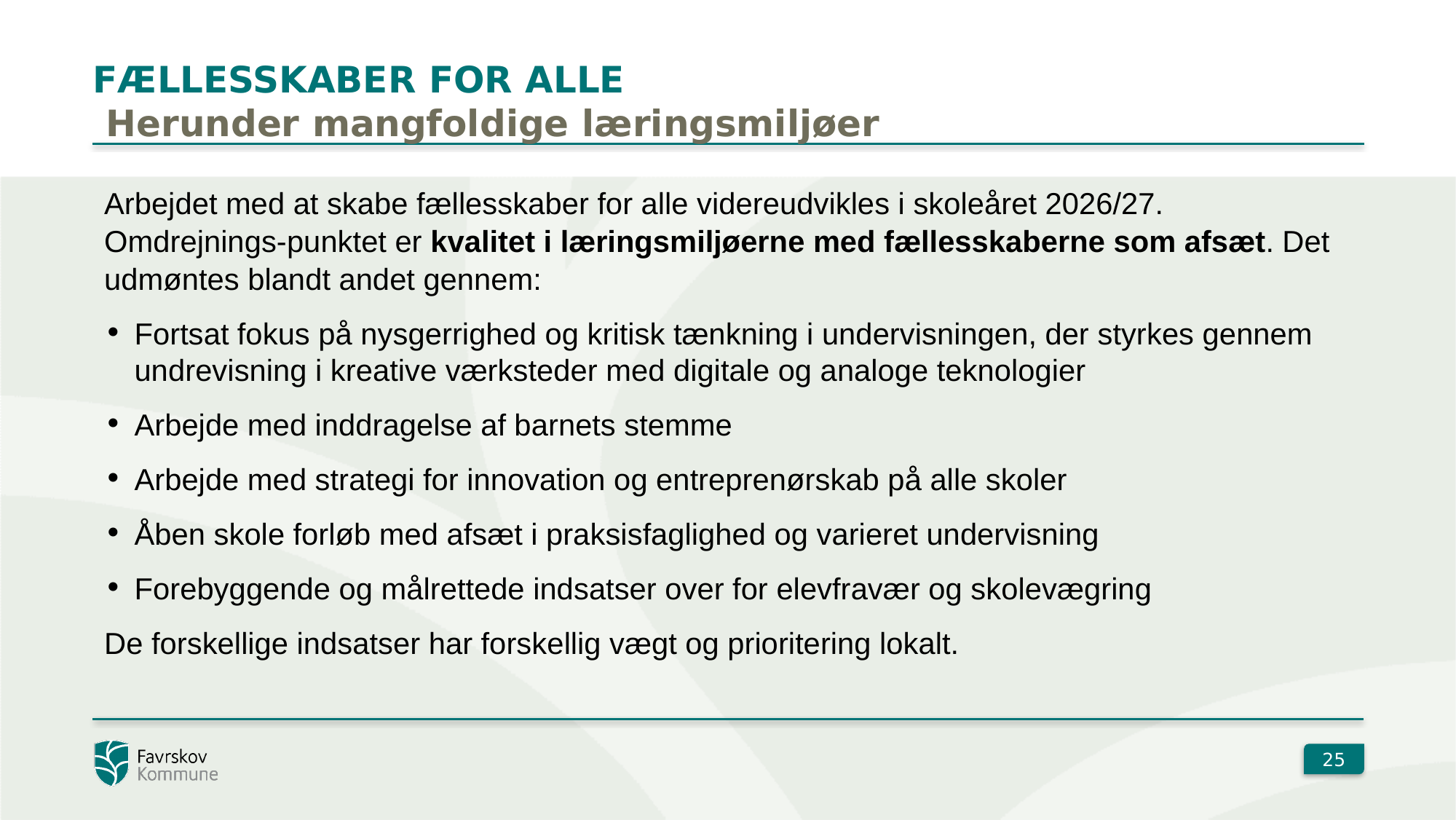

# Fællesskaber for alle
 Herunder mangfoldige læringsmiljøer
Arbejdet med at skabe fællesskaber for alle videreudvikles i skoleåret 2026/27. Omdrejnings-punktet er kvalitet i læringsmiljøerne med fællesskaberne som afsæt. Det udmøntes blandt andet gennem:
Fortsat fokus på nysgerrighed og kritisk tænkning i undervisningen, der styrkes gennem undrevisning i kreative værksteder med digitale og analoge teknologier
Arbejde med inddragelse af barnets stemme
Arbejde med strategi for innovation og entreprenørskab på alle skoler
Åben skole forløb med afsæt i praksisfaglighed og varieret undervisning
Forebyggende og målrettede indsatser over for elevfravær og skolevægring
De forskellige indsatser har forskellig vægt og prioritering lokalt.